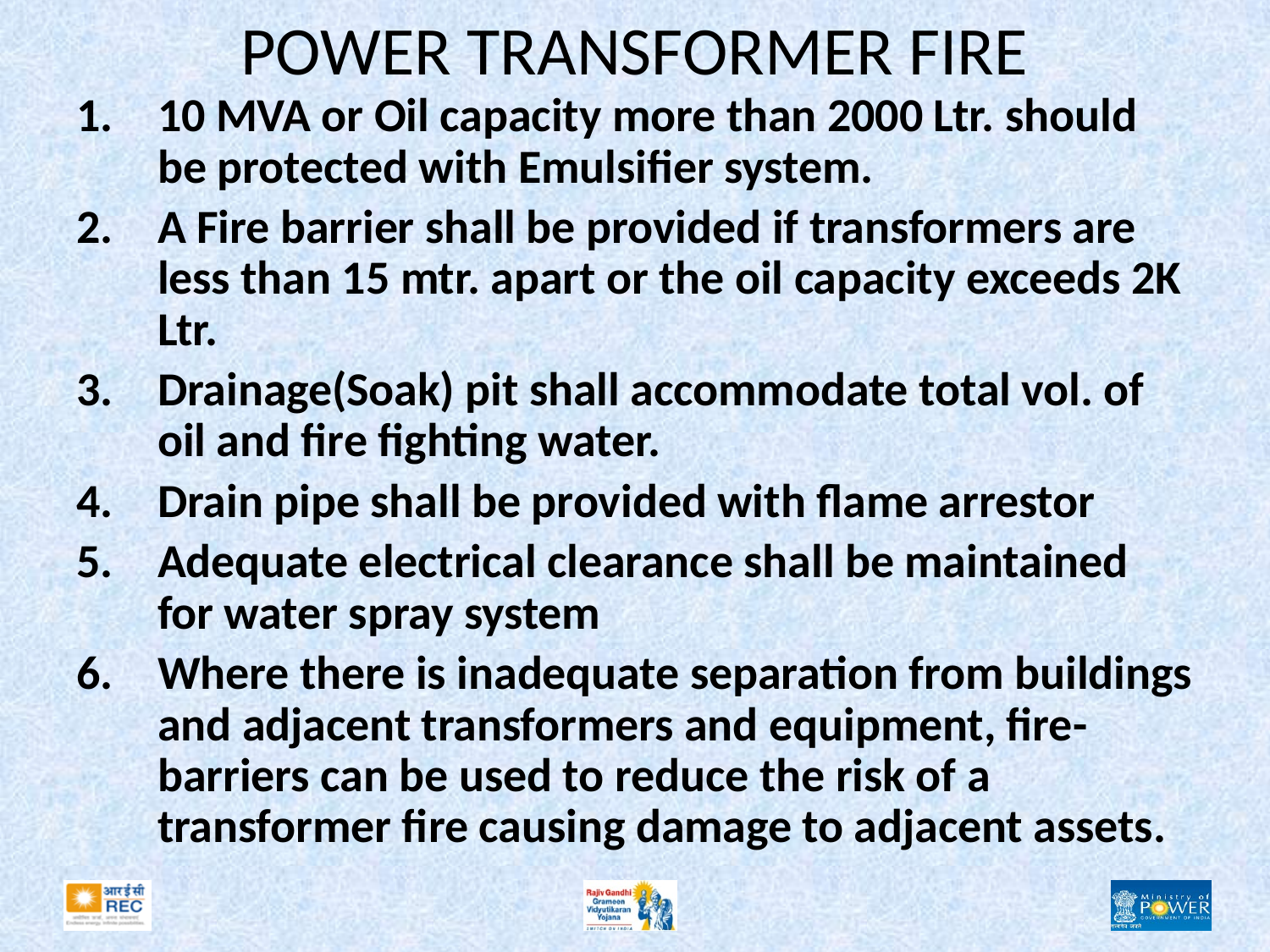

# POWER TRANSFORMER FIRE
10 MVA or Oil capacity more than 2000 Ltr. should be protected with Emulsifier system.
A Fire barrier shall be provided if transformers are less than 15 mtr. apart or the oil capacity exceeds 2K Ltr.
Drainage(Soak) pit shall accommodate total vol. of oil and fire fighting water.
Drain pipe shall be provided with flame arrestor
Adequate electrical clearance shall be maintained for water spray system
Where there is inadequate separation from buildings and adjacent transformers and equipment, fire-barriers can be used to reduce the risk of a transformer fire causing damage to adjacent assets.